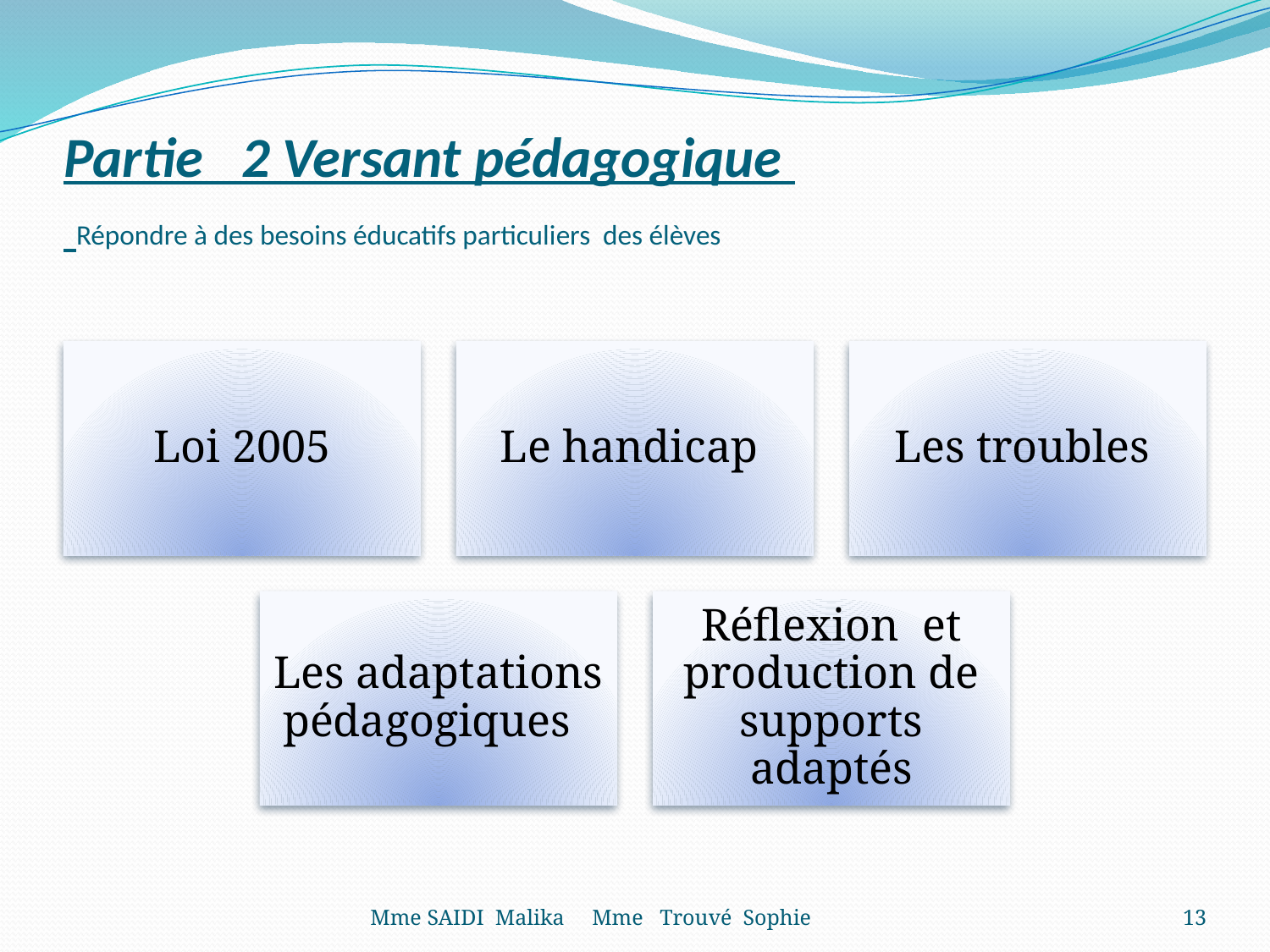

# Partie   2 Versant pédagogique Répondre à des besoins éducatifs particuliers  des élèves
Loi 2005
Le handicap
Les troubles
Les adaptations pédagogiques
Réflexion  et production de supports adaptés
Mme SAIDI  Malika     Mme   Trouvé  Sophie
13